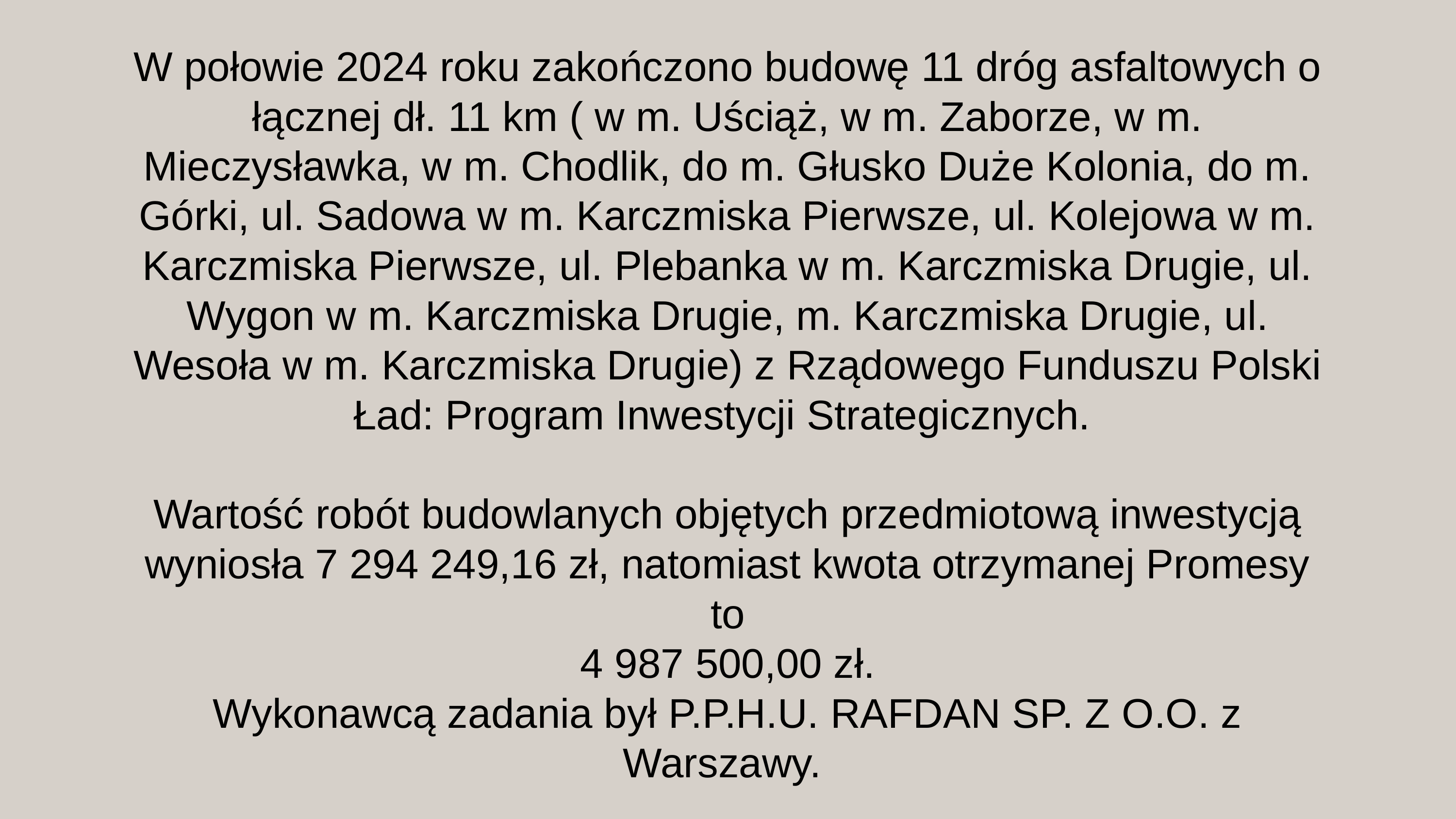

W połowie 2024 roku zakończono budowę 11 dróg asfaltowych o łącznej dł. 11 km ( w m. Uściąż, w m. Zaborze, w m. Mieczysławka, w m. Chodlik, do m. Głusko Duże Kolonia, do m. Górki, ul. Sadowa w m. Karczmiska Pierwsze, ul. Kolejowa w m. Karczmiska Pierwsze, ul. Plebanka w m. Karczmiska Drugie, ul. Wygon w m. Karczmiska Drugie, m. Karczmiska Drugie, ul. Wesoła w m. Karczmiska Drugie) z Rządowego Funduszu Polski Ład: Program Inwestycji Strategicznych.

Wartość robót budowlanych objętych przedmiotową inwestycją wyniosła 7 294 249,16 zł, natomiast kwota otrzymanej Promesy to
 4 987 500,00 zł.
Wykonawcą zadania był P.P.H.U. RAFDAN SP. Z O.O. z Warszawy.